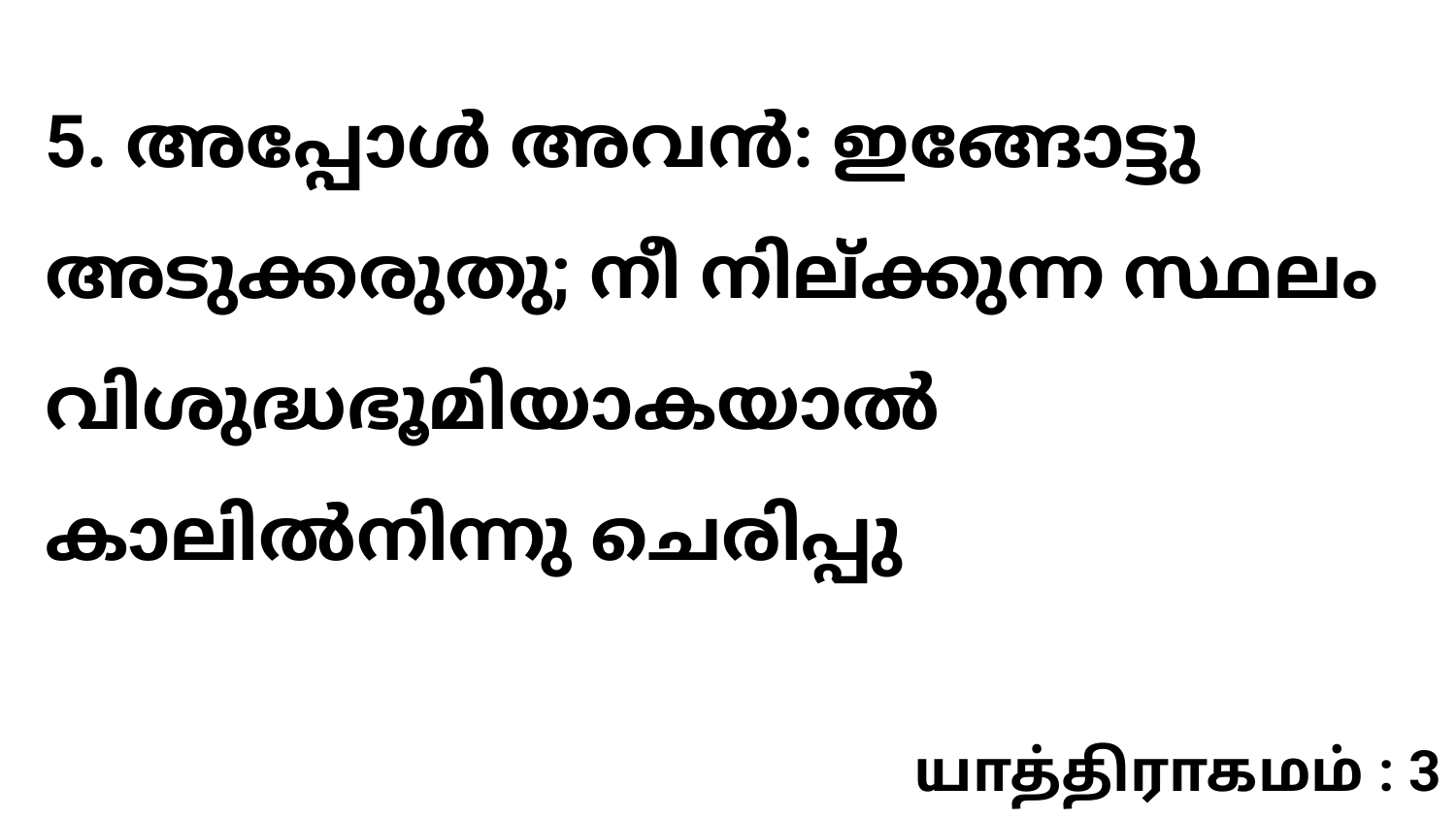

5. അപ്പോൾ അവൻ: ഇങ്ങോട്ടു അടുക്കരുതു; നീ നില്ക്കുന്ന സ്ഥലം വിശുദ്ധഭൂമിയാകയാൽ കാലിൽനിന്നു ചെരിപ്പു
யாத்திராகமம் : 3